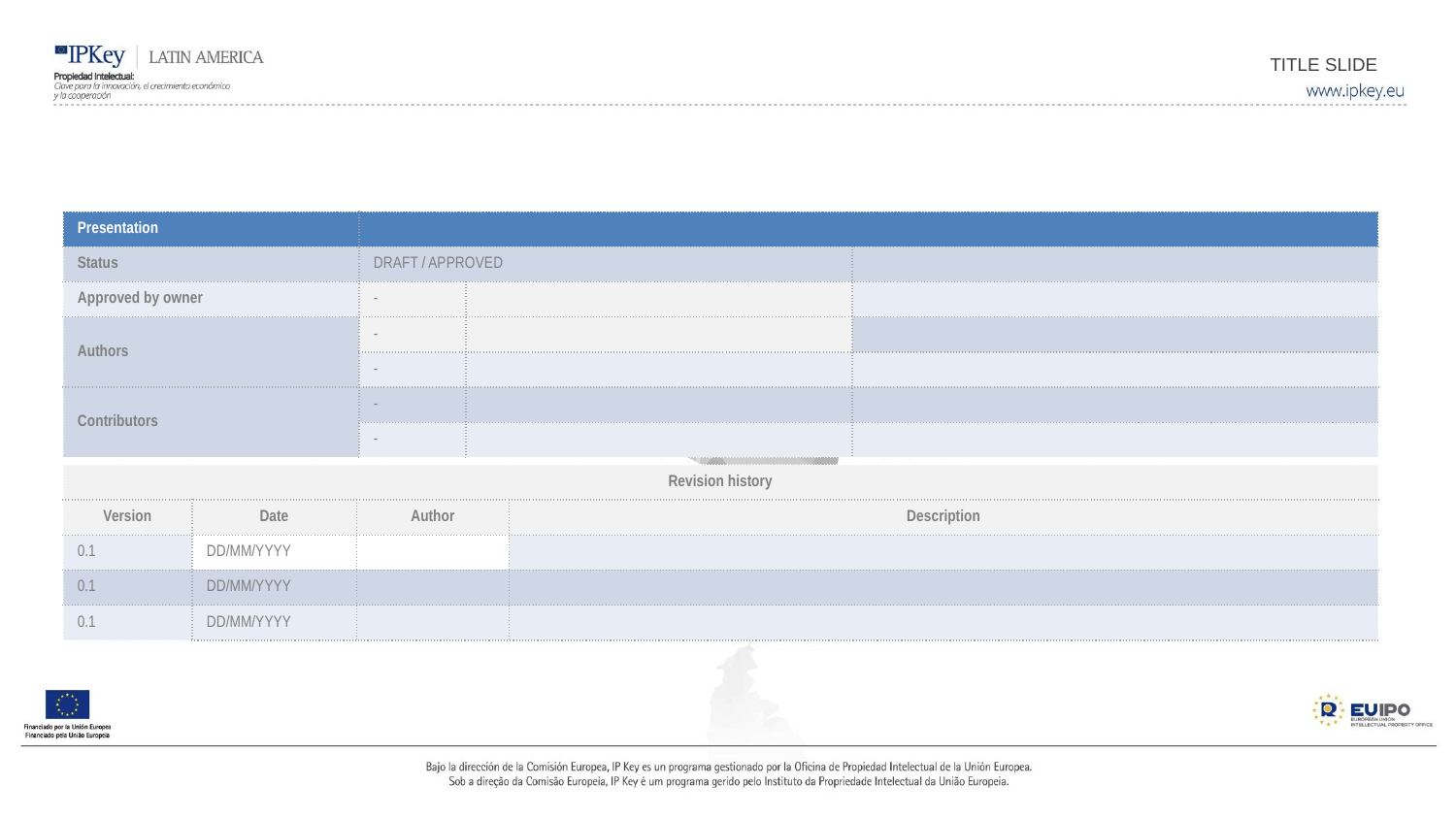

| Presentation |  |  |  |
| --- | --- | --- | --- |
| Status | DRAFT / APPROVED |  |  |
| Approved by owner | - |  |  |
| Authors | - |  |  |
|  | - |  |  |
| Contributors | - |  |  |
|  | - |  |  |
| Revision history |  |  |  |
| --- | --- | --- | --- |
| Version | Date | Author | Description |
| 0.1 | DD/MM/YYYY |  |  |
| 0.1 | DD/MM/YYYY |  |  |
| 0.1 | DD/MM/YYYY |  |  |